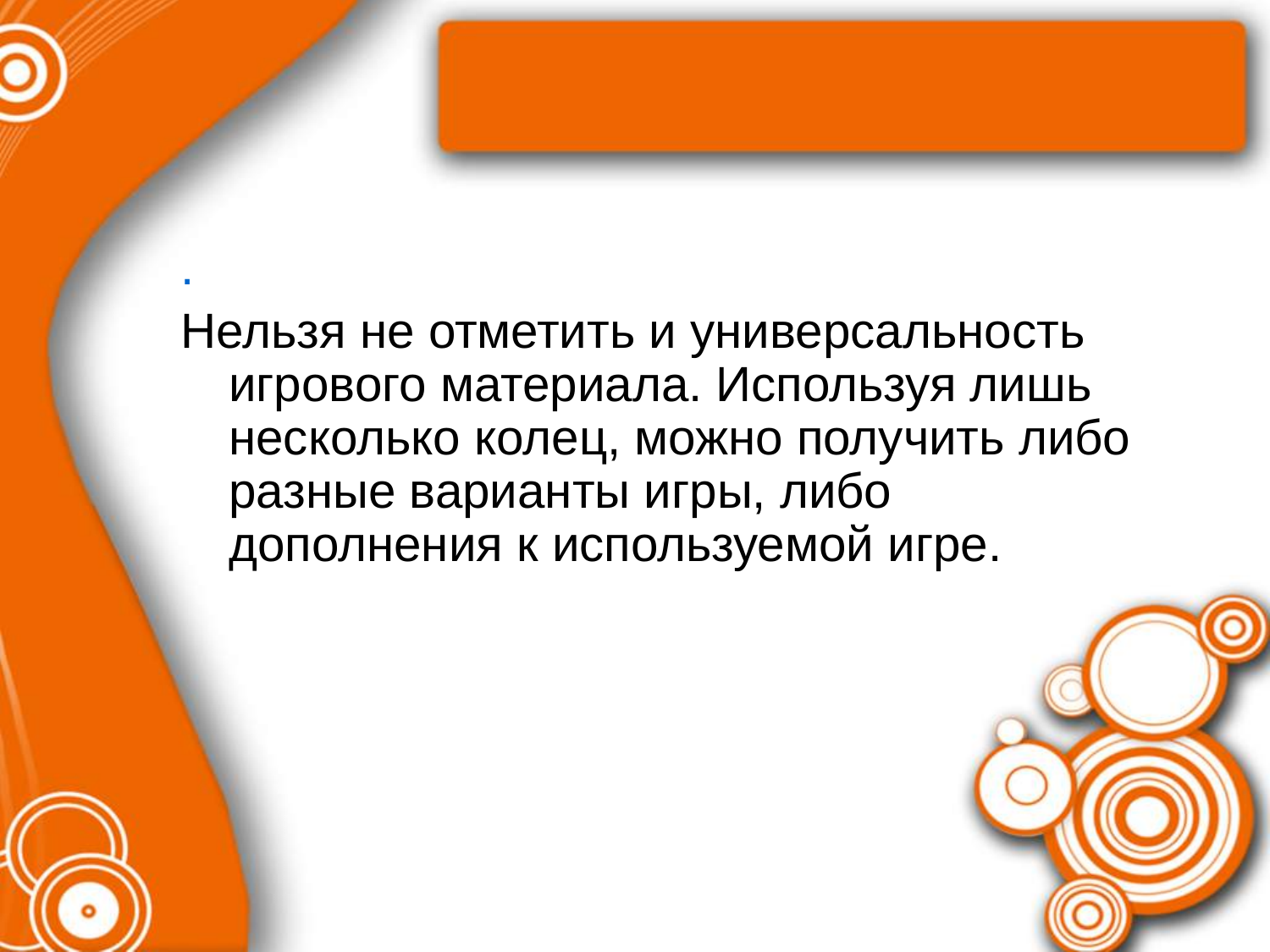

.
Нельзя не отметить и универсальность игрового материала. Используя лишь несколько колец, можно получить либо разные варианты игры, либо дополнения к используемой игре.